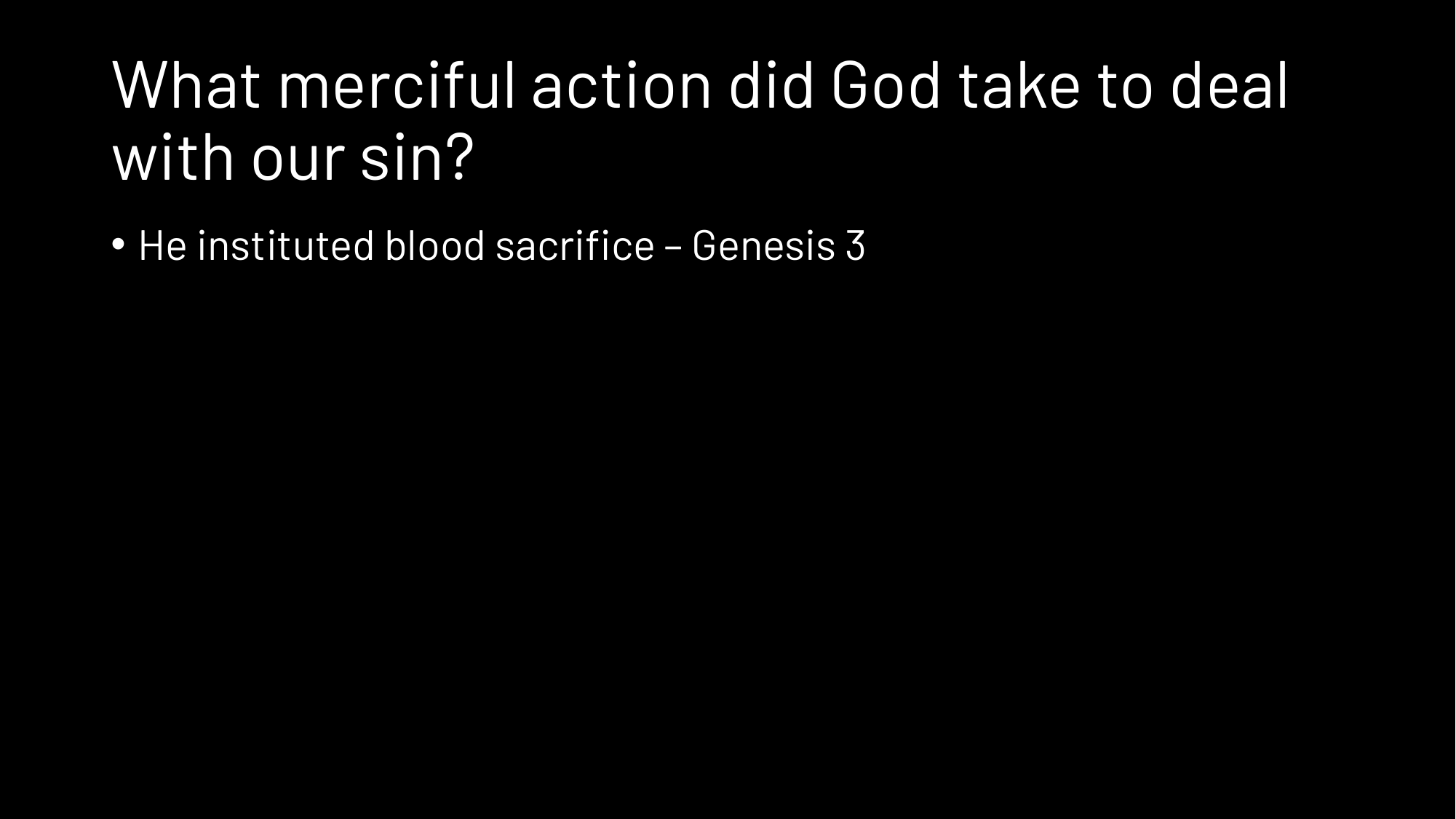

# What merciful action did God take to deal with our sin?
He instituted blood sacrifice – Genesis 3